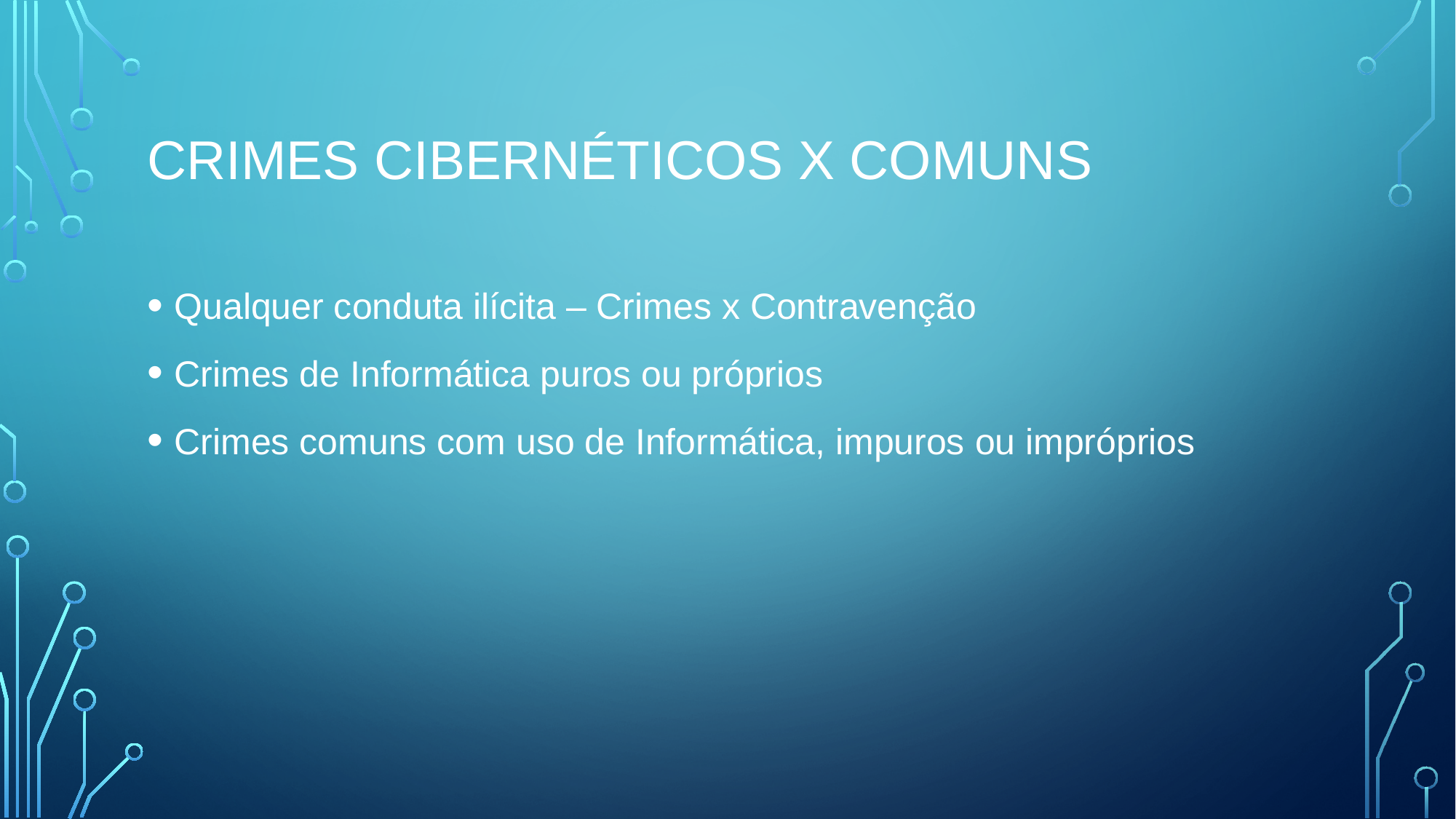

# Crimes Cibernéticos x comuns
Qualquer conduta ilícita – Crimes x Contravenção
Crimes de Informática puros ou próprios
Crimes comuns com uso de Informática, impuros ou impróprios